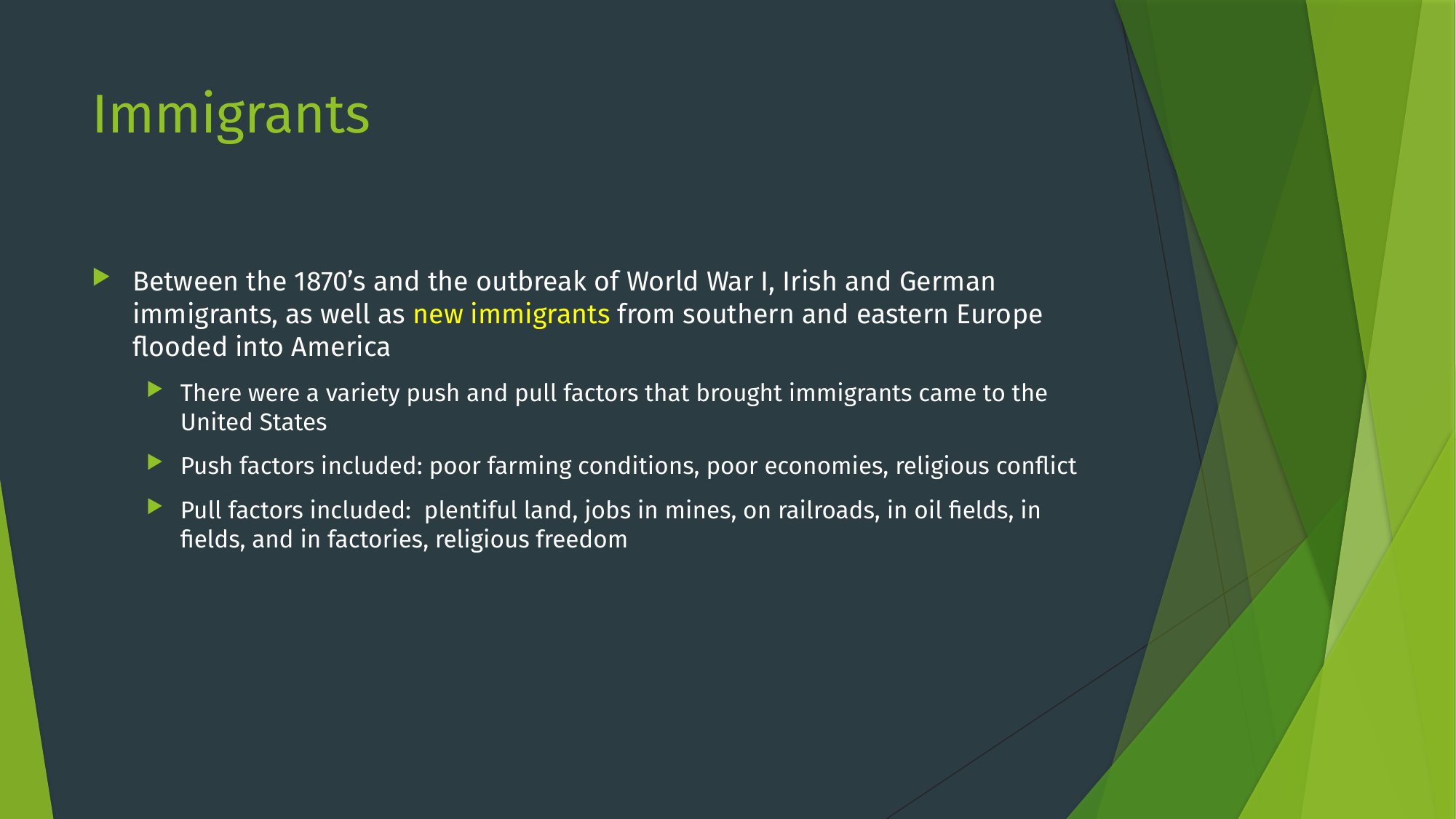

# Immigrants
Between the 1870’s and the outbreak of World War I, Irish and German immigrants, as well as new immigrants from southern and eastern Europe flooded into America
There were a variety push and pull factors that brought immigrants came to the United States
Push factors included: poor farming conditions, poor economies, religious conflict
Pull factors included:  plentiful land, jobs in mines, on railroads, in oil fields, in fields, and in factories, religious freedom